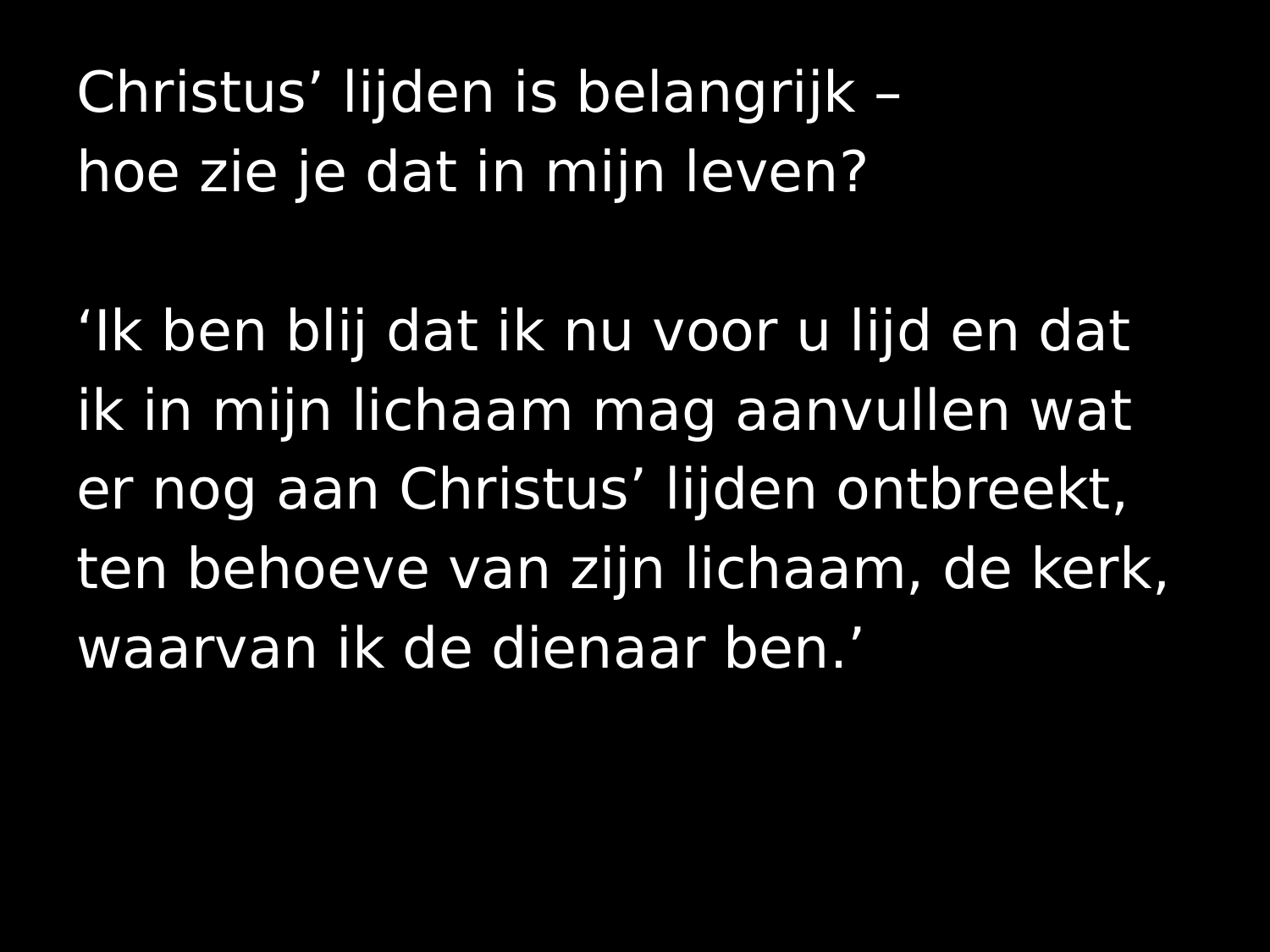

#
Christus’ lijden is belangrijk –
hoe zie je dat in mijn leven?

‘Ik ben blij dat ik nu voor u lijd en dat ik in mijn lichaam mag aanvullen wat er nog aan Christus’ lijden ontbreekt, ten behoeve van zijn lichaam, de kerk, waarvan ik de dienaar ben.’